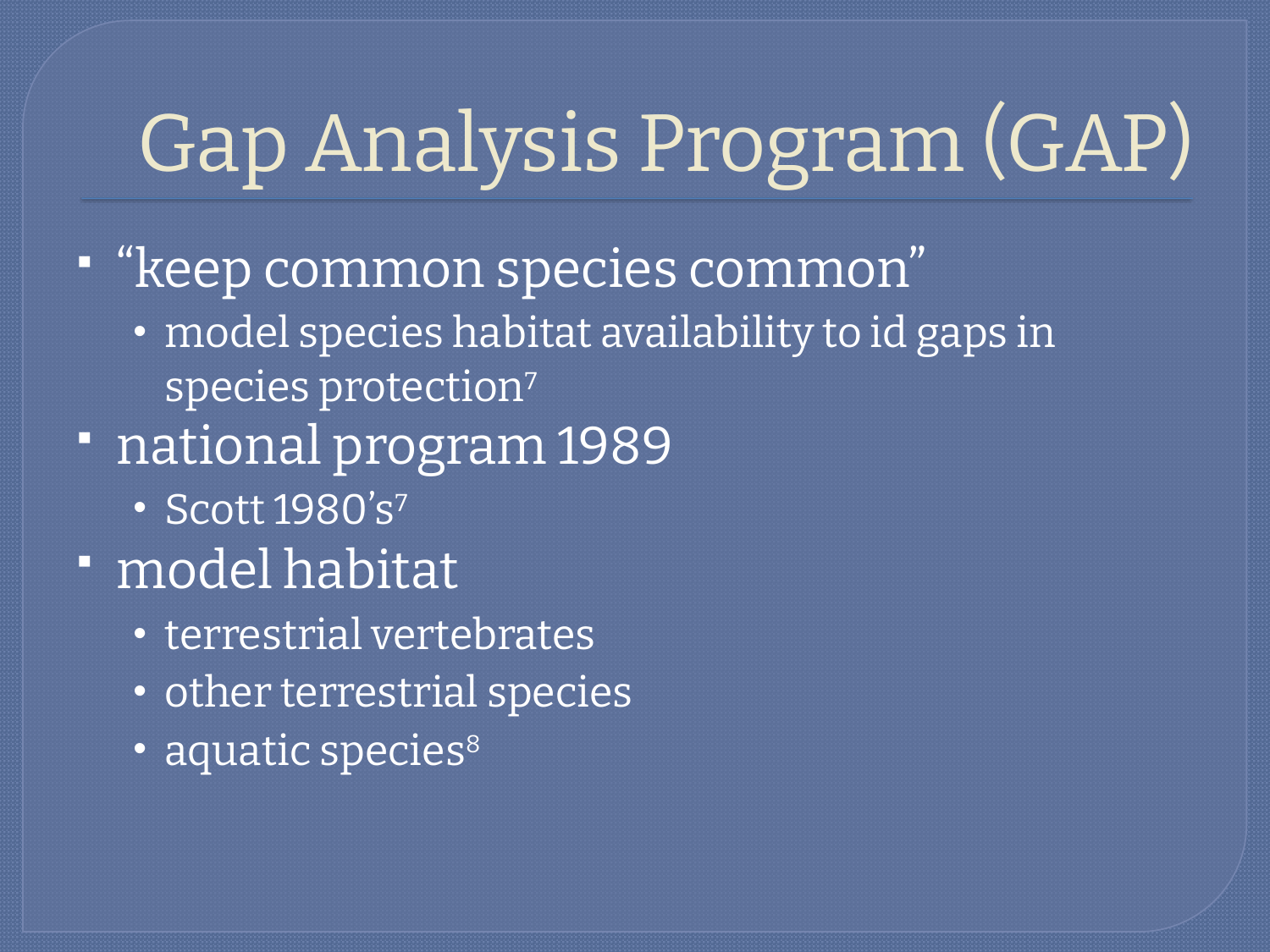

# Gap Analysis Program (GAP)
“keep common species common”
model species habitat availability to id gaps in species protection7
national program 1989
Scott 1980’s7
model habitat
terrestrial vertebrates
other terrestrial species
aquatic species8